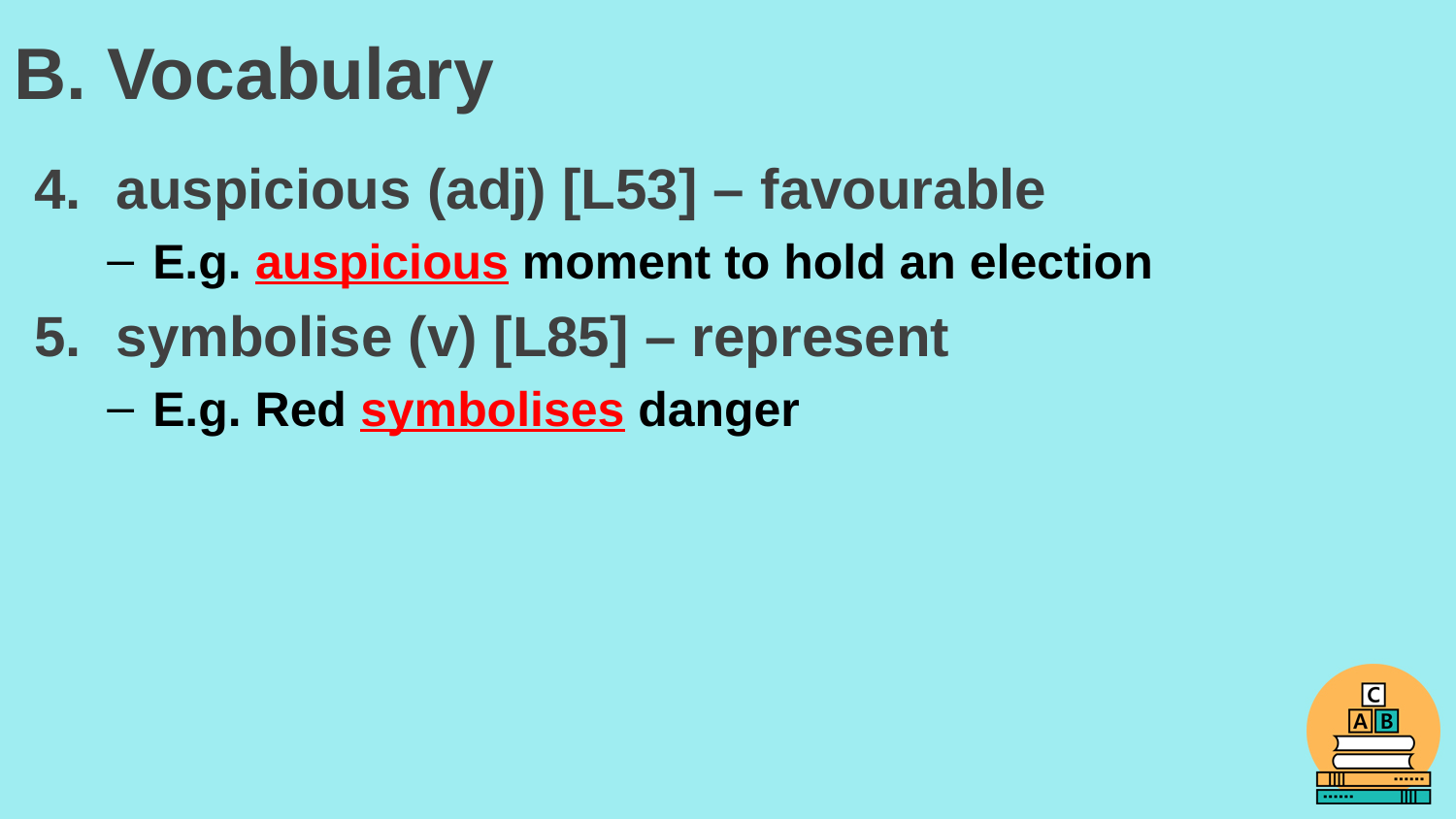

# B. Vocabulary
auspicious (adj) [L53] – favourable
E.g. auspicious moment to hold an election
symbolise (v) [L85] – represent
E.g. Red symbolises danger